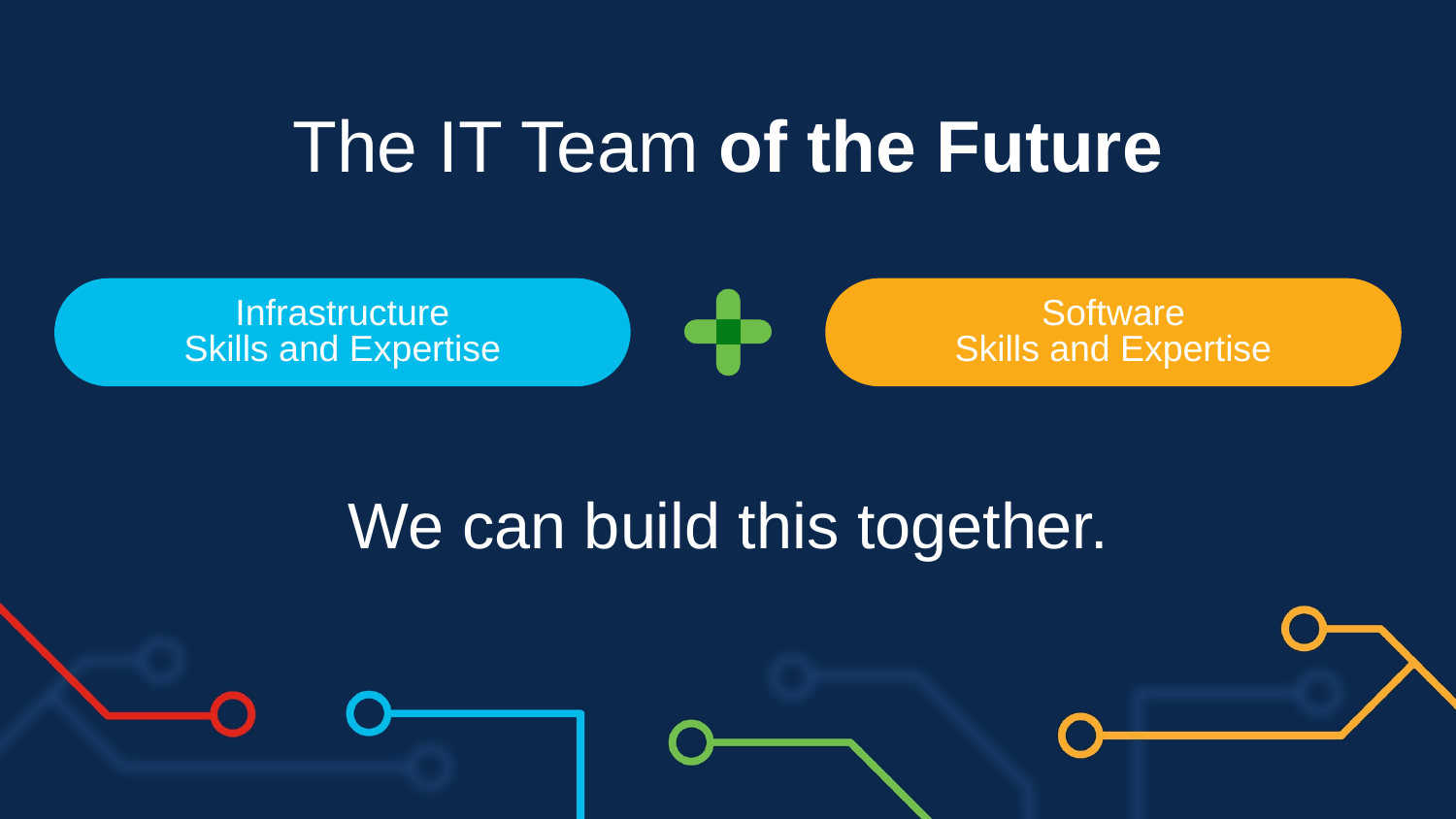

The IT Team of the Future
Infrastructure
Skills and Expertise
Software
Skills and Expertise

We can build this together.